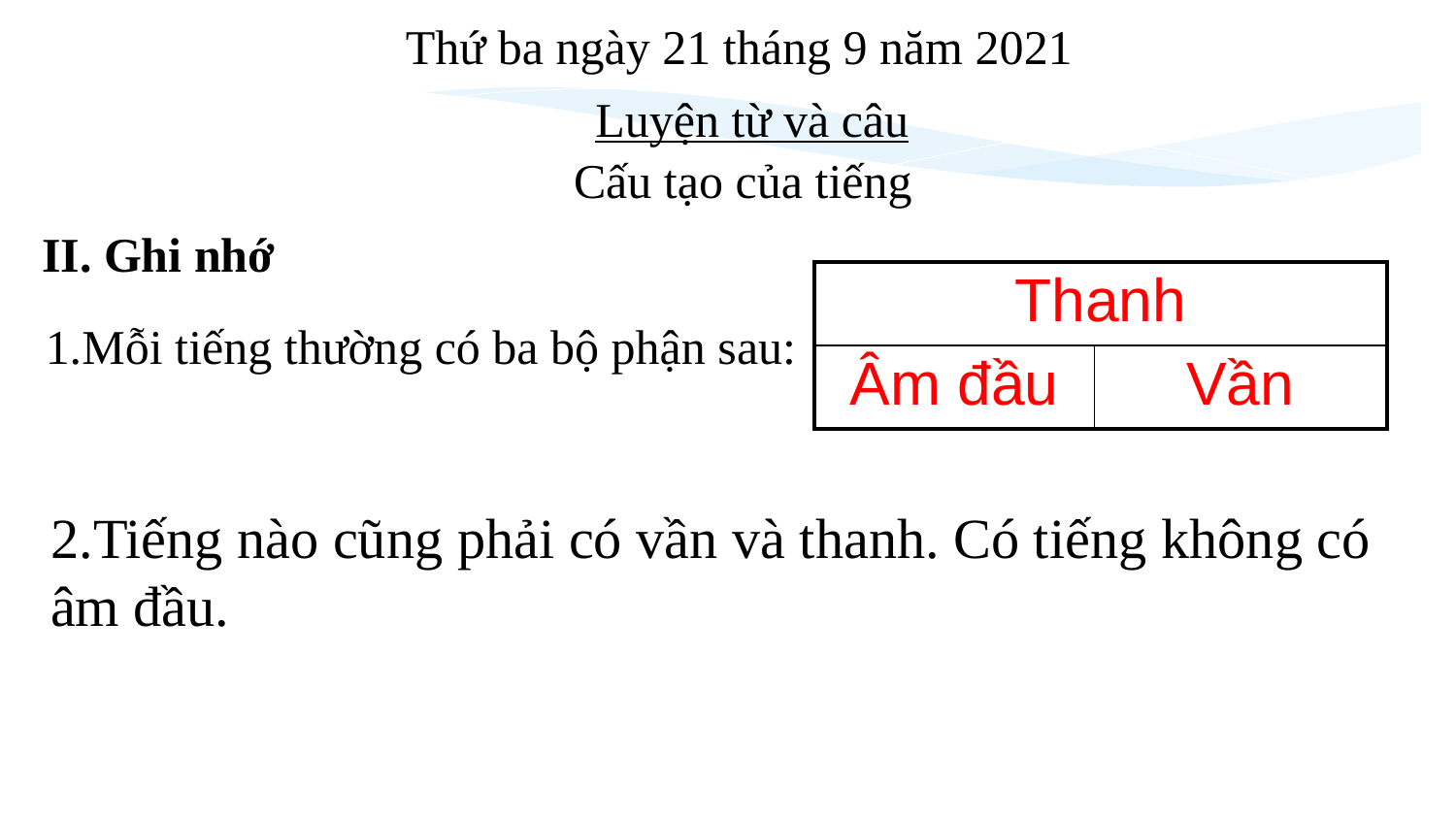

Thứ ba ngày 21 tháng 9 năm 2021
Luyện từ và câu
Cấu tạo của tiếng
II. Ghi nhớ
| Thanh |  |
| --- | --- |
| Âm đầu | Vần |
1.Mỗi tiếng thường có ba bộ phận sau:
2.Tiếng nào cũng phải có vần và thanh. Có tiếng không có âm đầu.